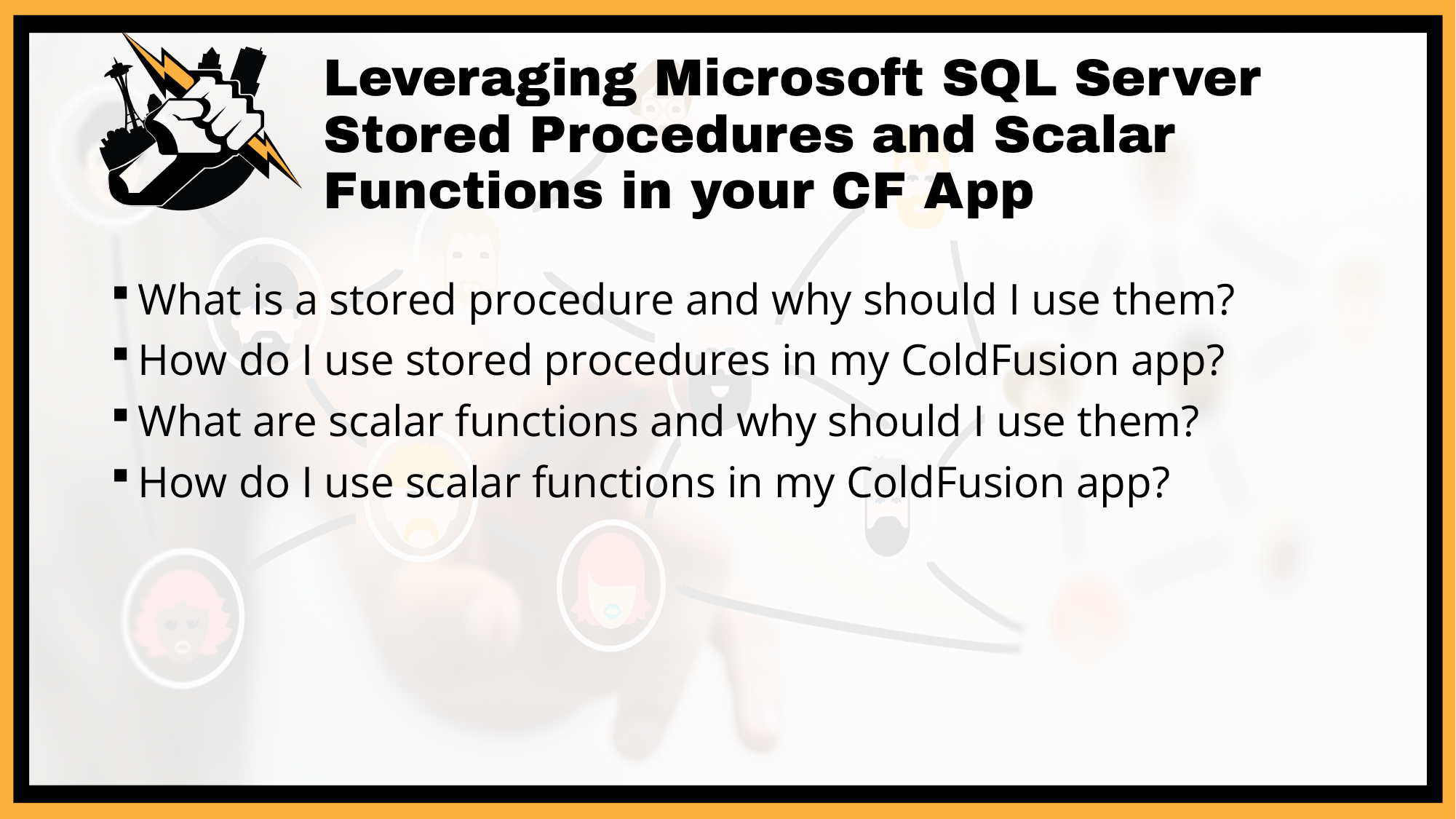

# Leveraging Microsoft SQL Server Stored Procedures and Scalar Functions in your CF App
What is a stored procedure and why should I use them?
How do I use stored procedures in my ColdFusion app?
What are scalar functions and why should I use them?
How do I use scalar functions in my ColdFusion app?